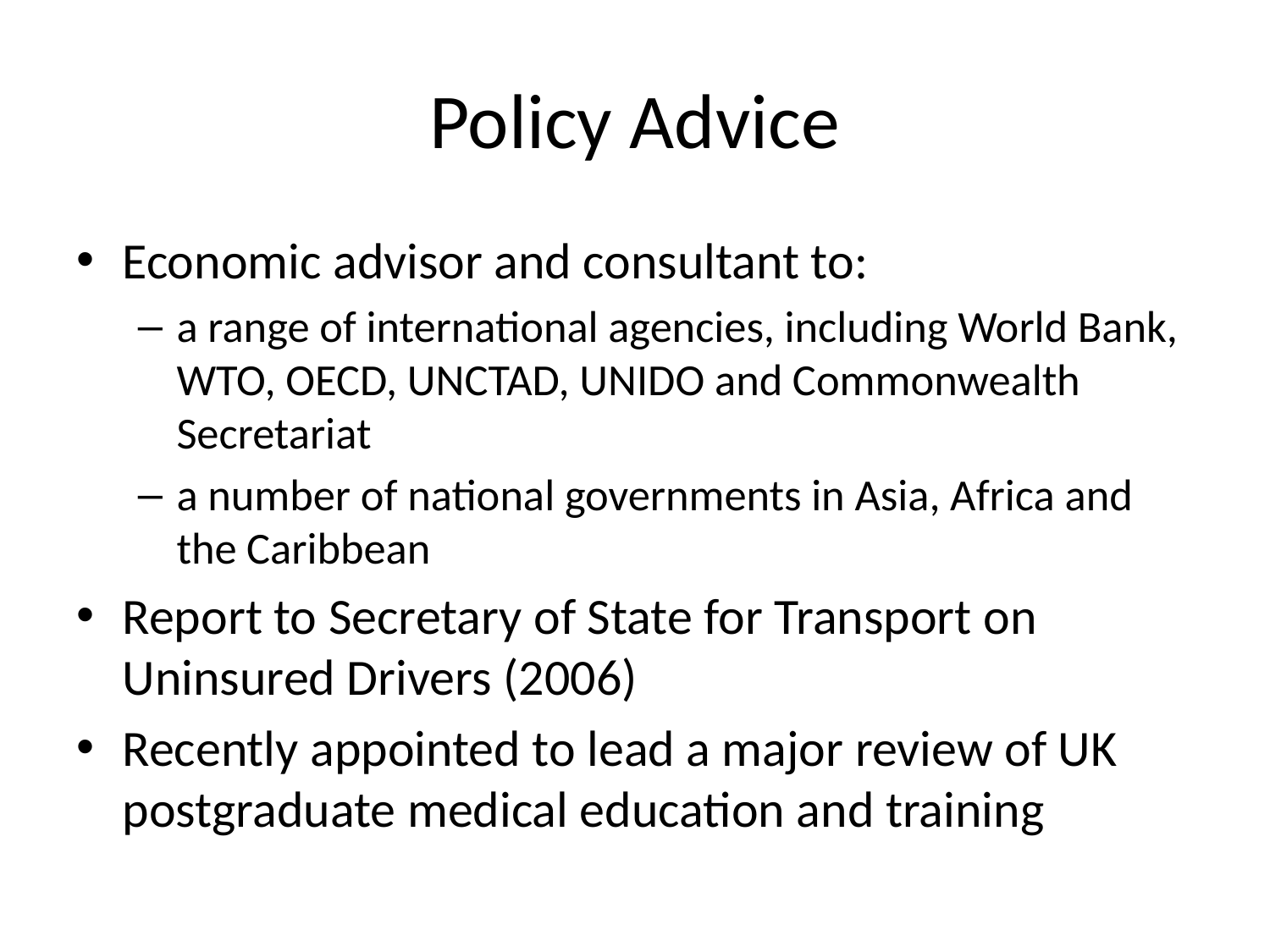

# Policy Advice
Economic advisor and consultant to:
a range of international agencies, including World Bank, WTO, OECD, UNCTAD, UNIDO and Commonwealth Secretariat
a number of national governments in Asia, Africa and the Caribbean
Report to Secretary of State for Transport on Uninsured Drivers (2006)
Recently appointed to lead a major review of UK postgraduate medical education and training